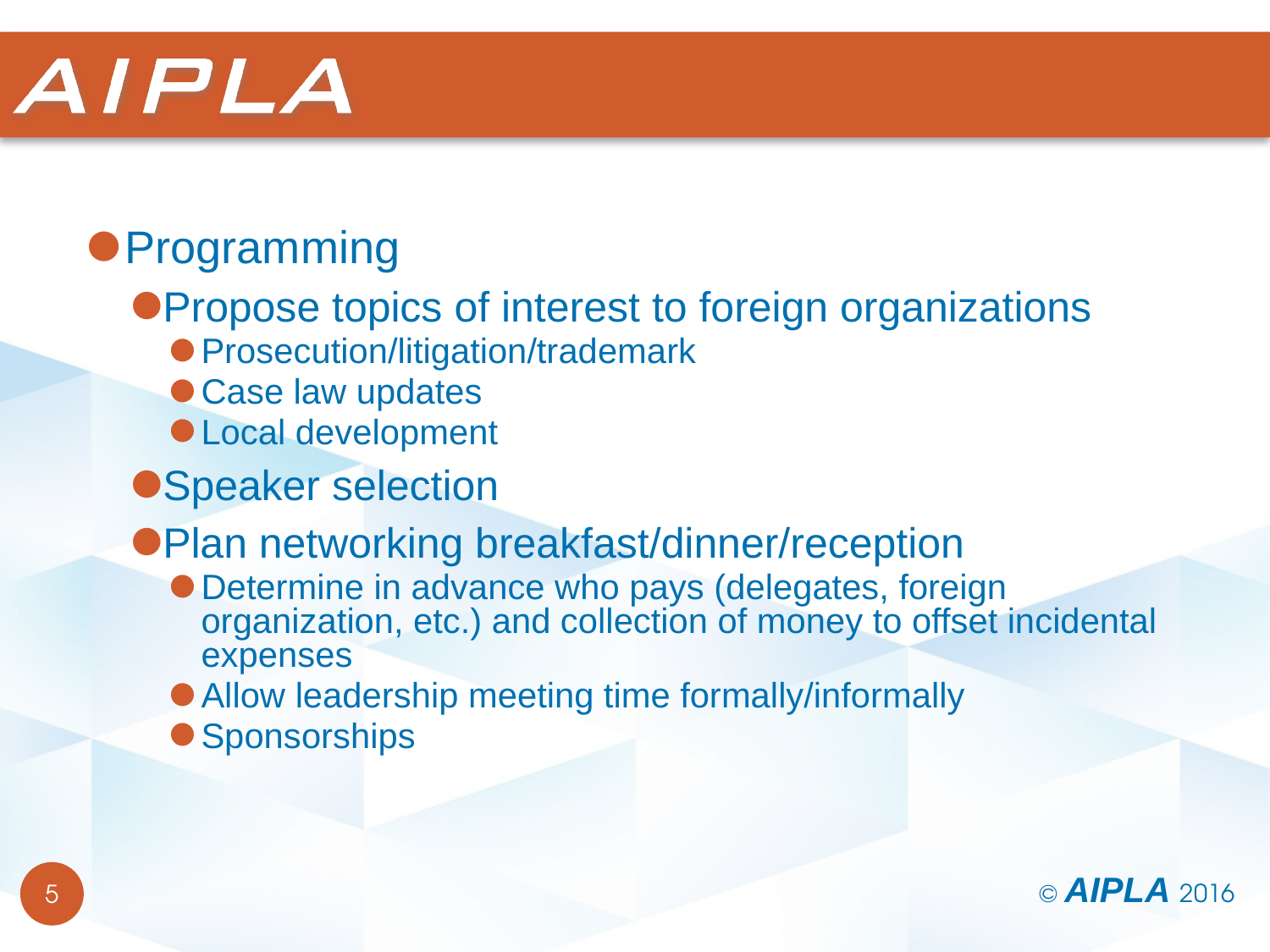

Programming
Propose topics of interest to foreign organizations
Prosecution/litigation/trademark
Case law updates
Local development
Speaker selection
Plan networking breakfast/dinner/reception
Determine in advance who pays (delegates, foreign organization, etc.) and collection of money to offset incidental expenses
Allow leadership meeting time formally/informally
Sponsorships

© AIPLA 2016
5